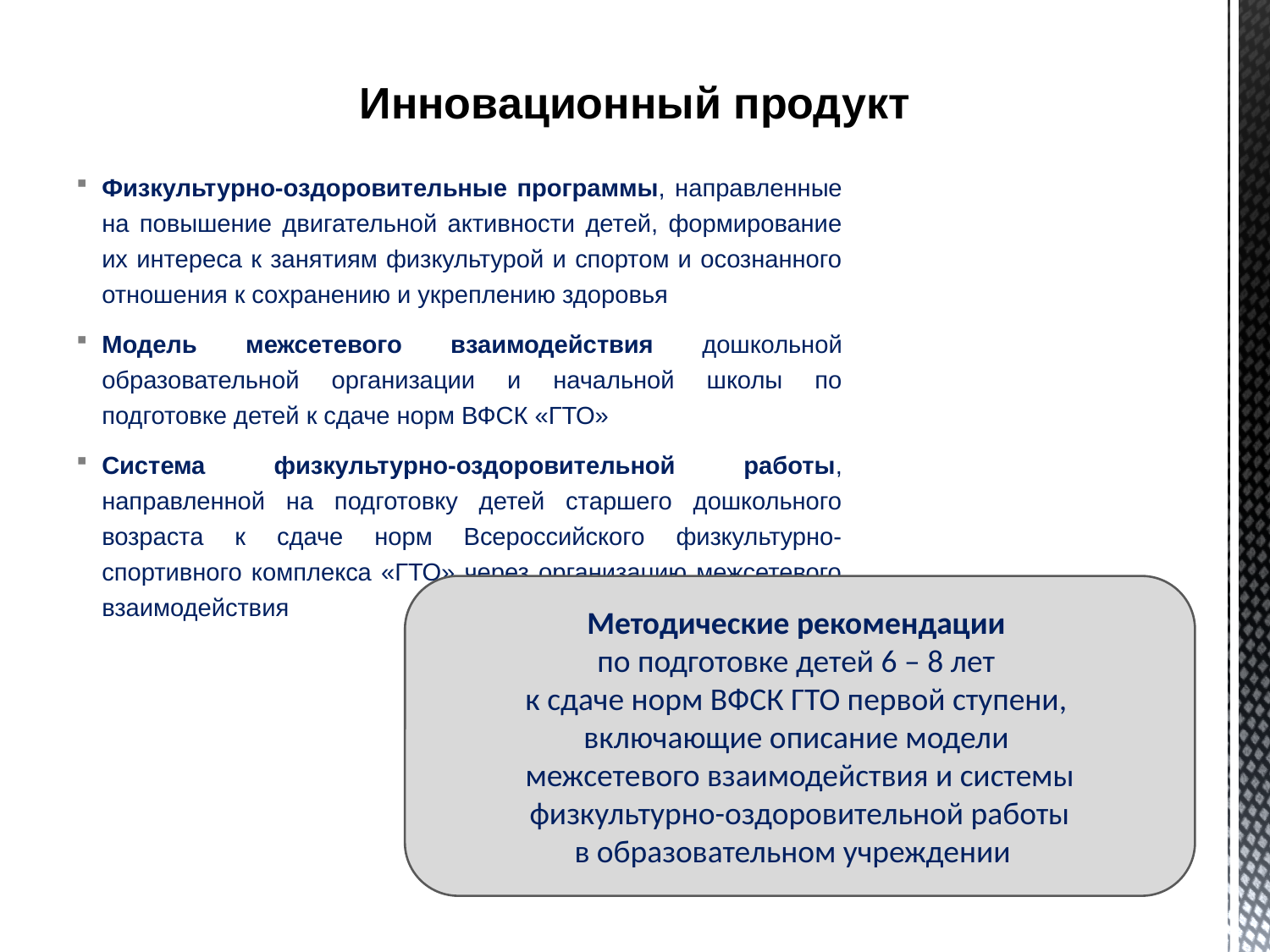

# Инновационный продукт
Физкультурно-оздоровительные программы, направленные на повышение двигательной активности детей, формирование их интереса к занятиям физкультурой и спортом и осознанного отношения к сохранению и укреплению здоровья
Модель межсетевого взаимодействия дошкольной образовательной организации и начальной школы по подготовке детей к сдаче норм ВФСК «ГТО»
Система физкультурно-оздоровительной работы, направленной на подготовку детей старшего дошкольного возраста к сдаче норм Всероссийского физкультурно-спортивного комплекса «ГТО» через организацию межсетевого взаимодействия

Методические рекомендации
по подготовке детей 6 – 8 лет
к сдаче норм ВФСК ГТО первой ступени,
включающие описание модели
межсетевого взаимодействия и системы физкультурно-оздоровительной работы
 в образовательном учреждении